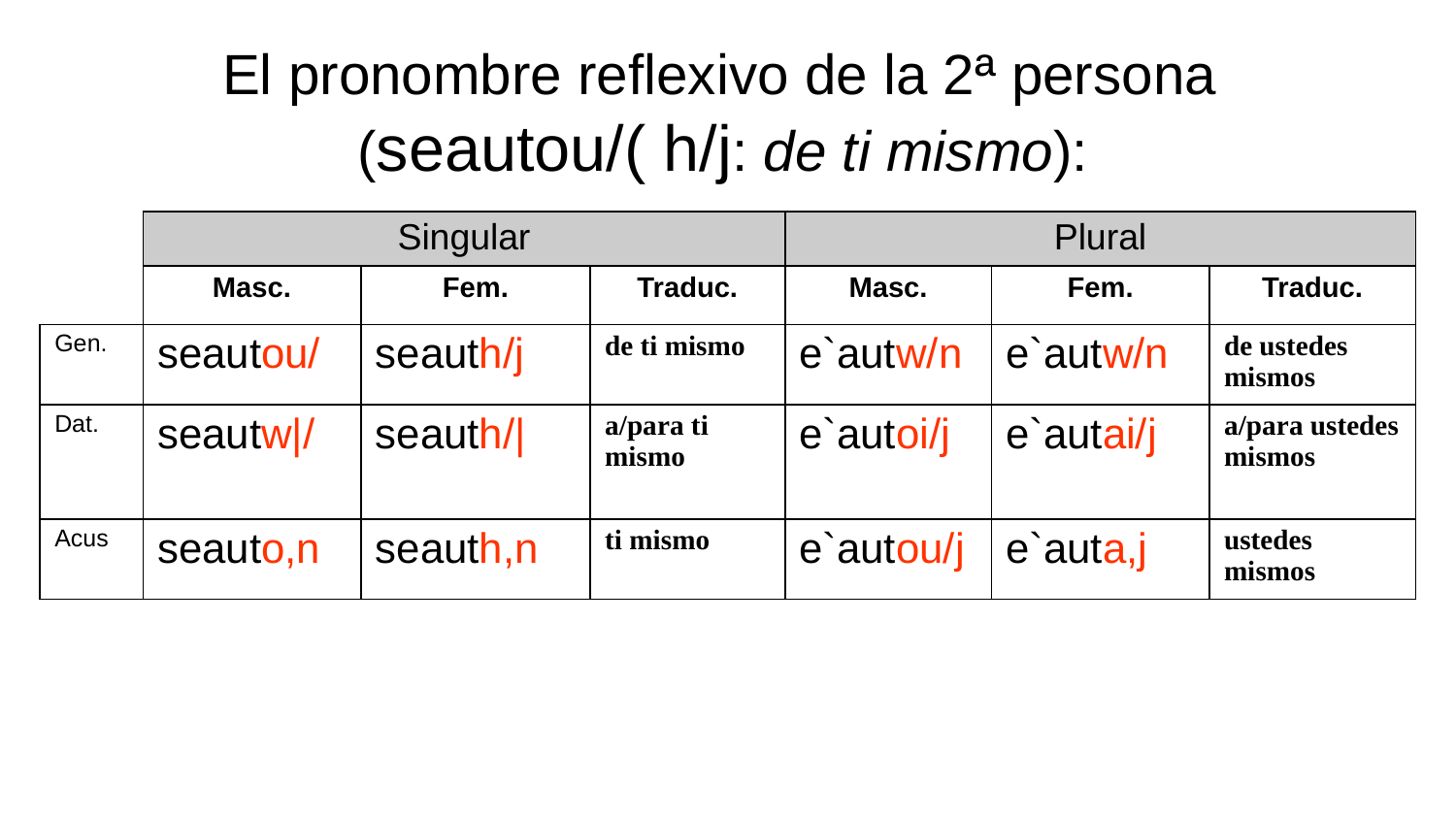

El pronombre reflexivo de la 2ª persona
(seautou/( h/j: de ti mismo):
|  | Singular |  |  | Plural |  |  |
| --- | --- | --- | --- | --- | --- | --- |
|  | Masc. | Fem. | Traduc. | Masc. | Fem. | Traduc. |
| Gen. | seautou/ | seauth/j | de ti mismo | e`autw/n | e`autw/n | de ustedes mismos |
| Dat. | seautw|/ | seauth/| | a/para ti mismo | e`autoi/j | e`autai/j | a/para ustedes mismos |
| Acus | seauto,n | seauth,n | ti mismo | e`autou/j | e`auta,j | ustedes mismos |